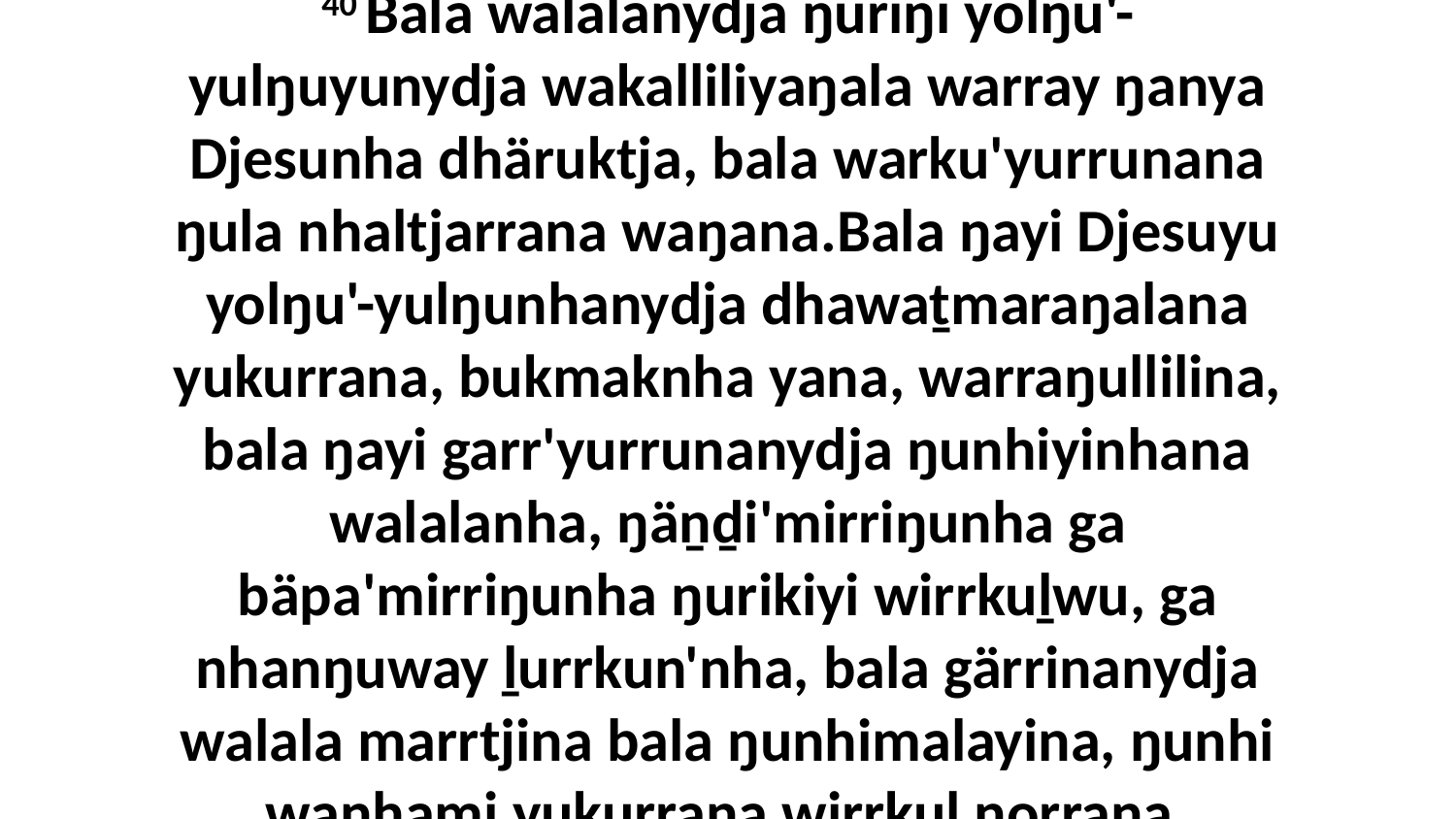

40 Bala walalanydja ŋuriŋi yolŋu'-yulŋuyunydja wakalliliyaŋala warray ŋanya Djesunha dhäruktja, bala warku'yurrunana ŋula nhaltjarrana waŋana.Bala ŋayi Djesuyu yolŋu'-yulŋunhanydja dhawaṯmaraŋalana yukurrana, bukmaknha yana, warraŋullilina, bala ŋayi garr'yurrunanydja ŋunhiyinhana walalanha, ŋäṉḏi'mirriŋunha ga bäpa'mirriŋunha ŋurikiyi wirrkuḻwu, ga nhanŋuway ḻurrkun'nha, bala gärrinanydja walala marrtjina bala ŋunhimalayina, ŋunhi wanhami yukurrana wirrkuḻ ŋorrana.